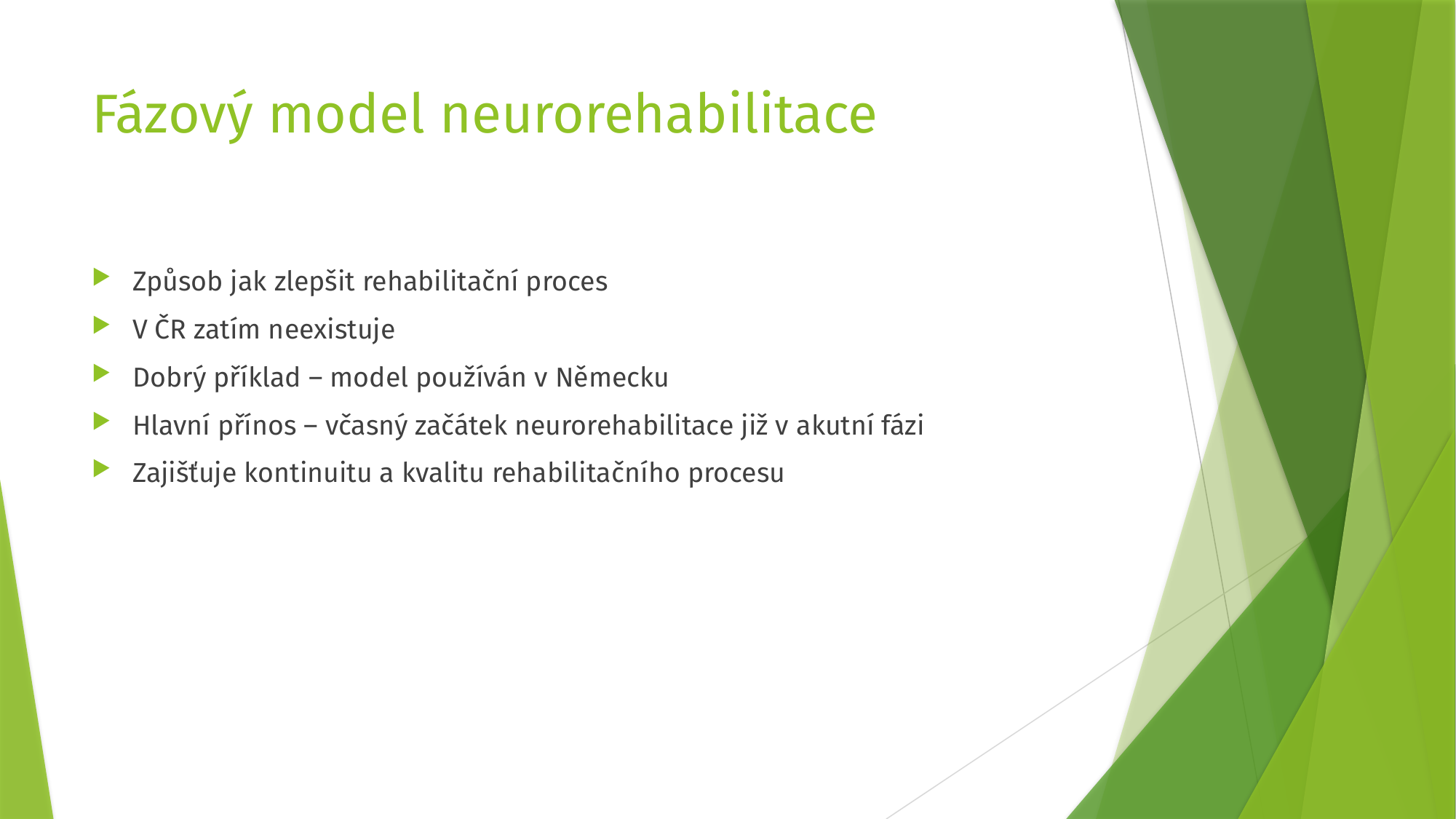

# Fázový model neurorehabilitace
Způsob jak zlepšit rehabilitační proces
V ČR zatím neexistuje
Dobrý příklad – model používán v Německu
Hlavní přínos – včasný začátek neurorehabilitace již v akutní fázi
Zajišťuje kontinuitu a kvalitu rehabilitačního procesu